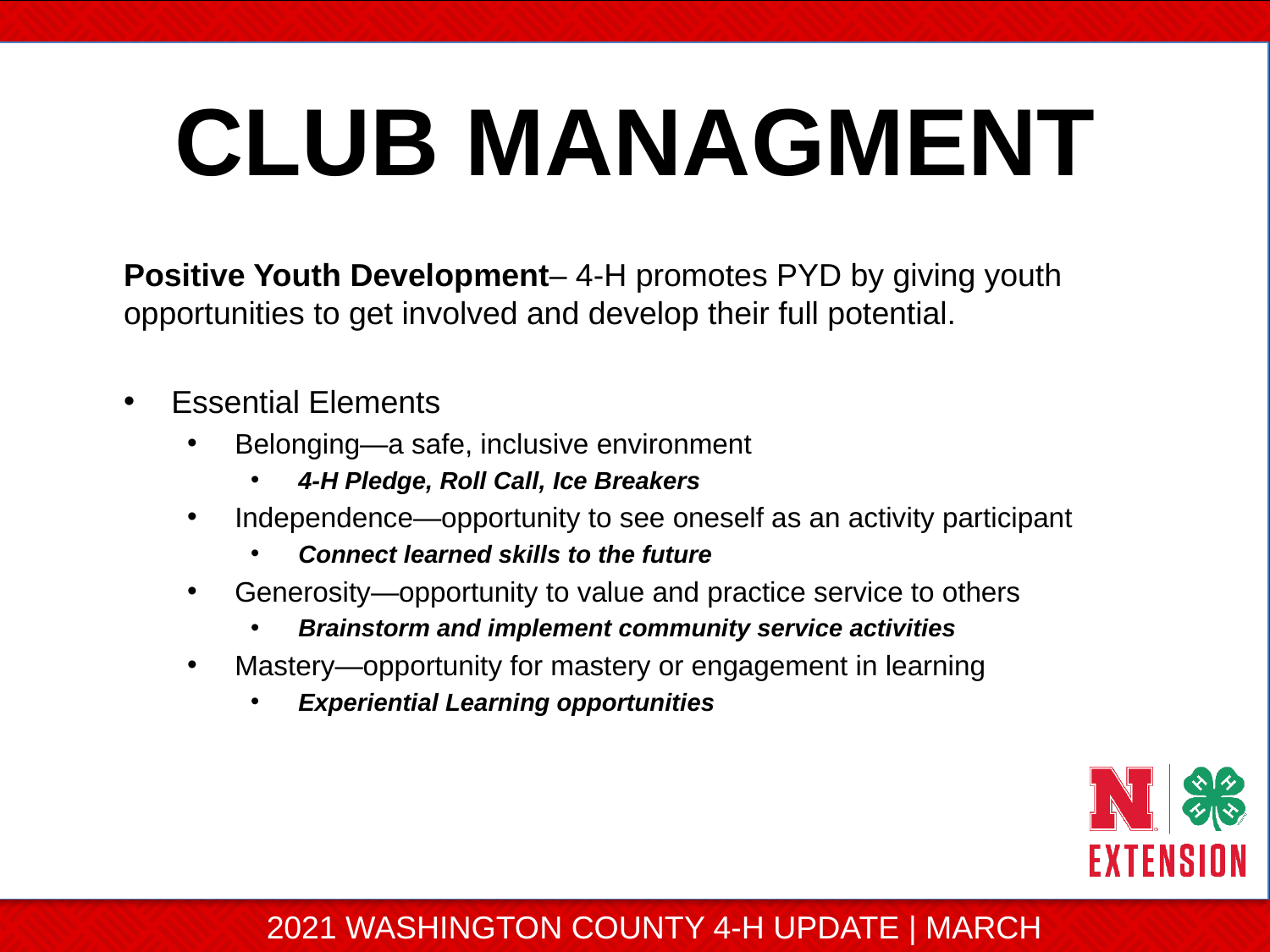

CLUB MANAGMENT
Positive Youth Development– 4-H promotes PYD by giving youth opportunities to get involved and develop their full potential.

Essential Elements
Belonging—a safe, inclusive environment
4-H Pledge, Roll Call, Ice Breakers
Independence—opportunity to see oneself as an activity participant
Connect learned skills to the future
Generosity—opportunity to value and practice service to others
Brainstorm and implement community service activities
Mastery—opportunity for mastery or engagement in learning
Experiential Learning opportunities
2021 WASHINGTON COUNTY 4-H UPDATE | MARCH 18, 2021